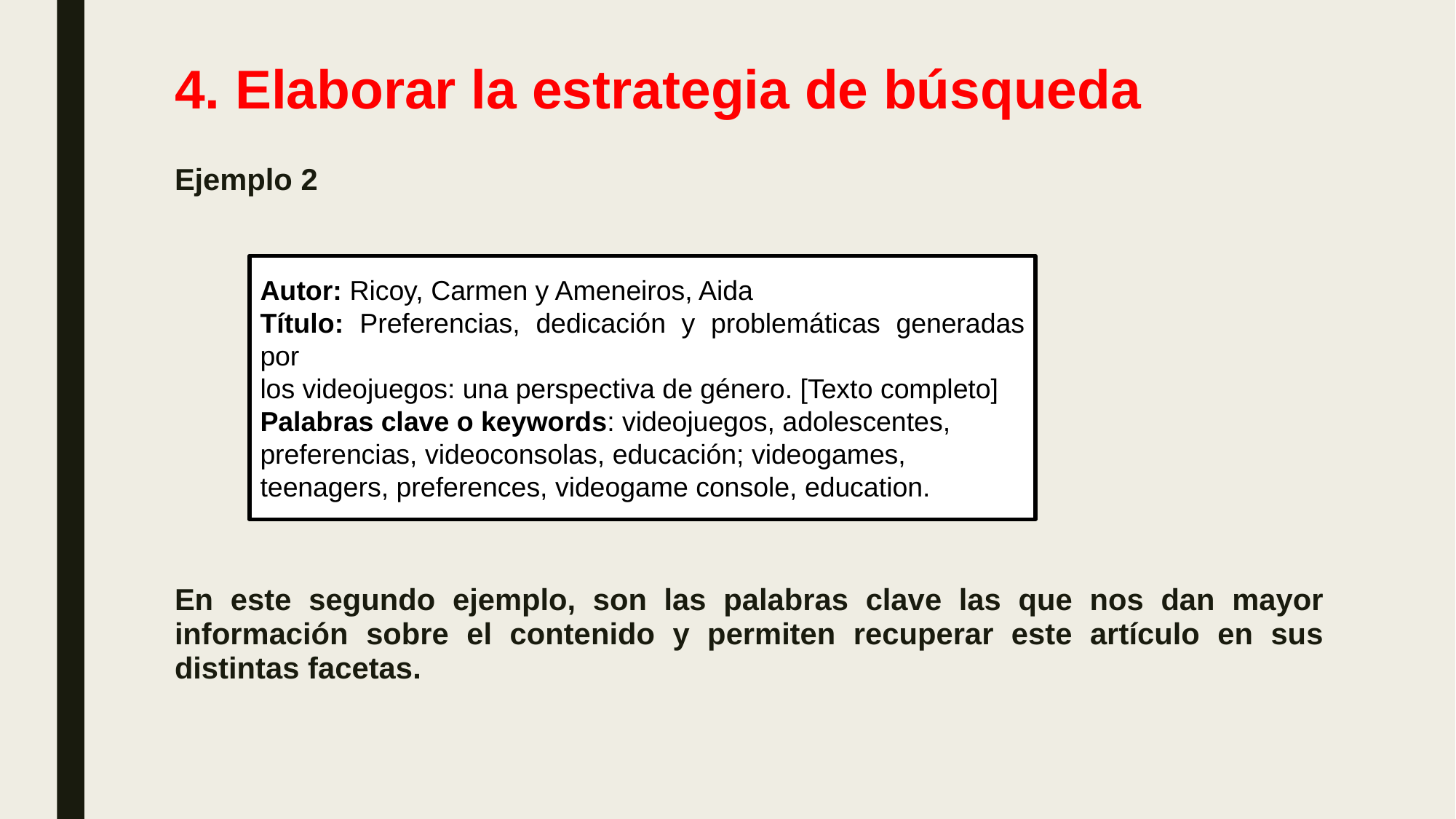

# 4. Elaborar la estrategia de búsqueda
Ejemplo 2

En este segundo ejemplo, son las palabras clave las que nos dan mayor información sobre el contenido y permiten recuperar este artículo en sus distintas facetas.
Autor: Ricoy, Carmen y Ameneiros, Aida
Título: Preferencias, dedicación y problemáticas generadas por
los videojuegos: una perspectiva de género. [Texto completo]
Palabras clave o keywords: videojuegos, adolescentes,
preferencias, videoconsolas, educación; videogames,
teenagers, preferences, videogame console, education.